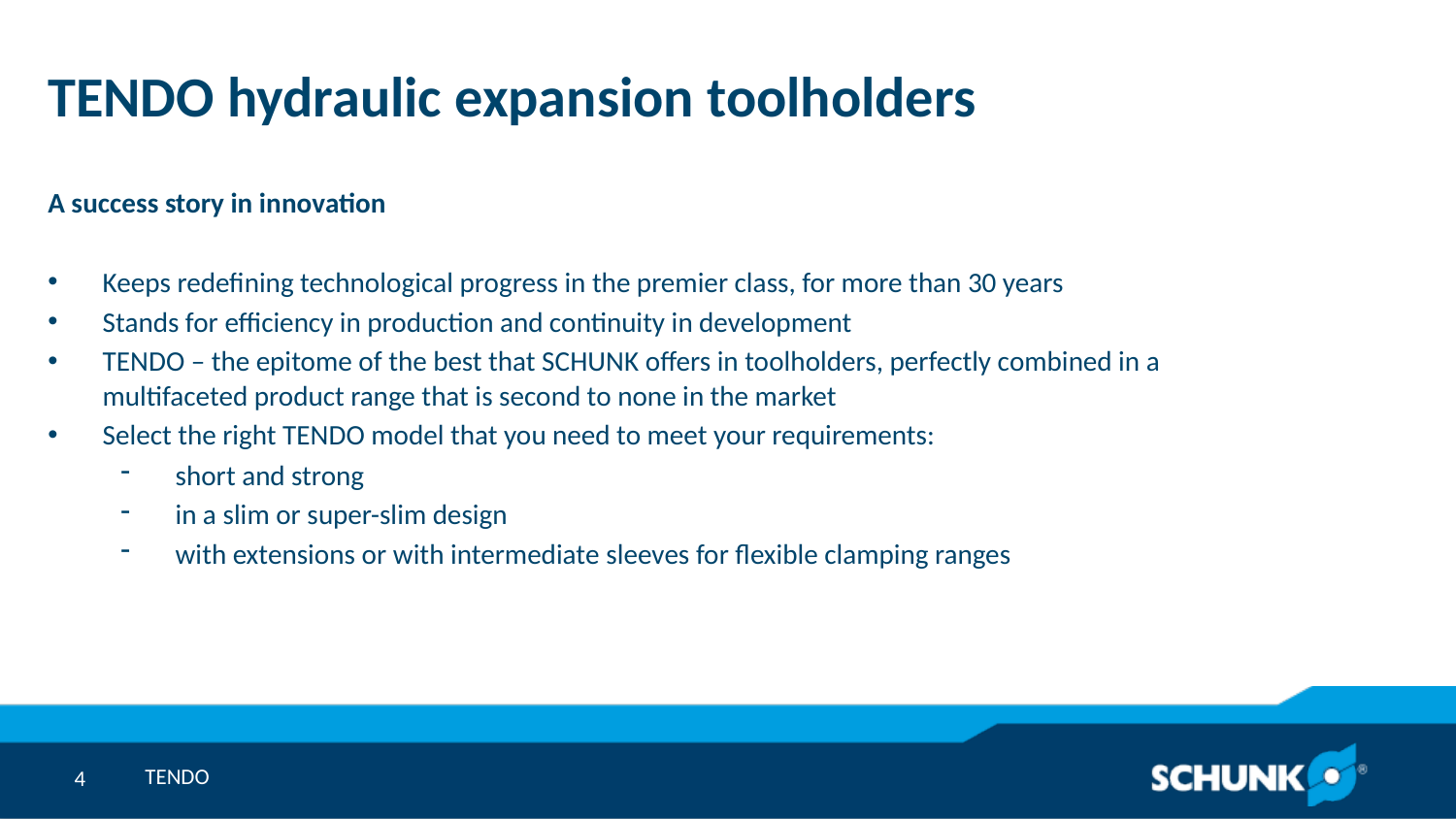

# TENDO hydraulic expansion toolholders
A success story in innovation

Keeps redefining technological progress in the premier class, for more than 30 years
Stands for efficiency in production and continuity in development
TENDO – the epitome of the best that SCHUNK offers in toolholders, perfectly combined in a multifaceted product range that is second to none in the market
Select the right TENDO model that you need to meet your requirements:
short and strong
in a slim or super-slim design
with extensions or with intermediate sleeves for flexible clamping ranges

TENDO